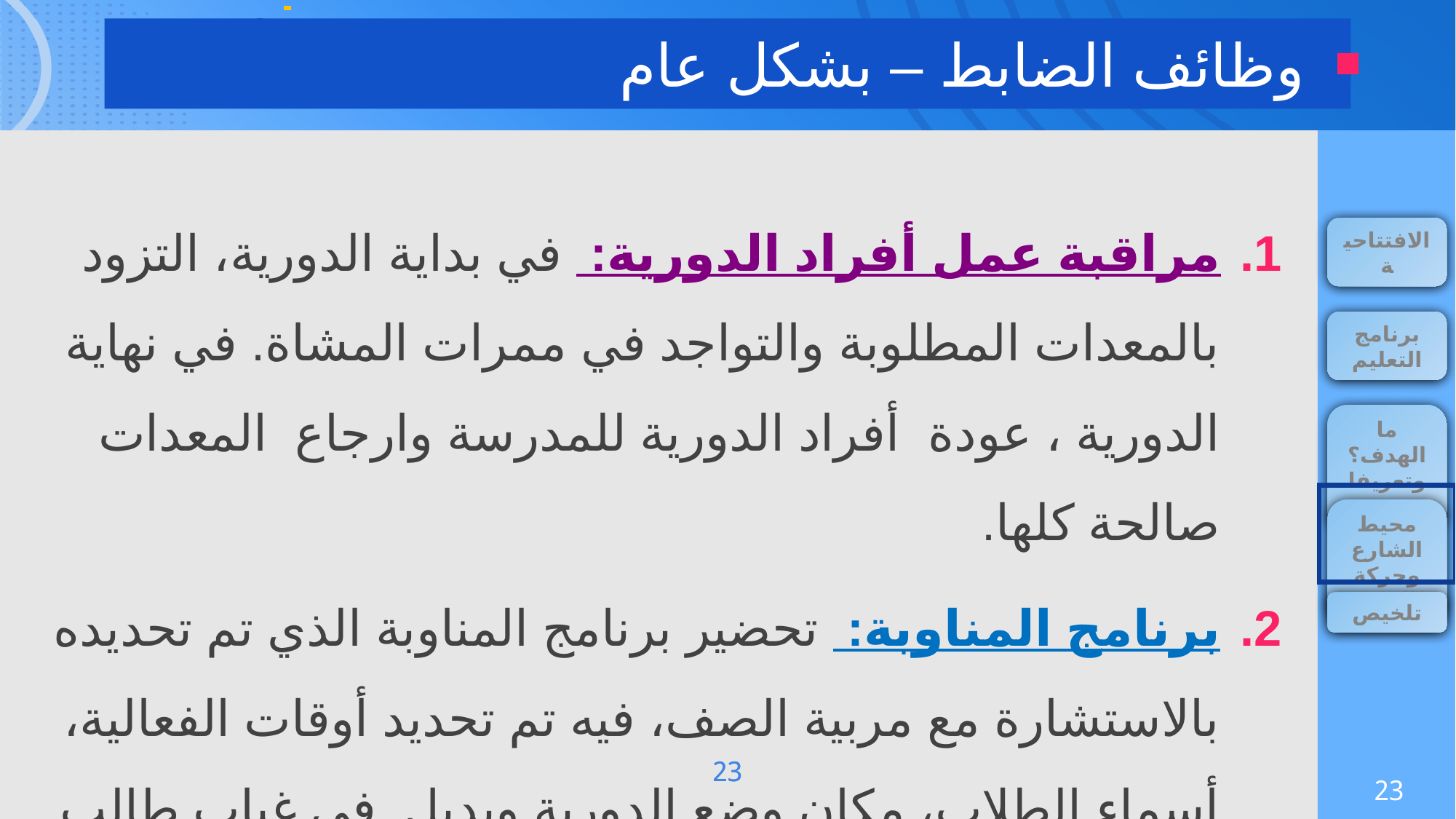

وظائف الضابط – بشكل عام
مراقبة عمل أفراد الدورية:  في بداية الدورية، التزود بالمعدات المطلوبة والتواجد في ممرات المشاة. في نهاية الدورية ، عودة  أفراد الدورية للمدرسة وارجاع  المعدات صالحة كلها.
برنامج المناوبة:  تحضير برنامج المناوبة الذي تم تحديده بالاستشارة مع مربية الصف، فيه تم تحديد أوقات الفعالية، أسماء الطلاب، مكان وضع الدورية وبديل. في غياب طالب يعين الضابط طالبا آخر بدله.